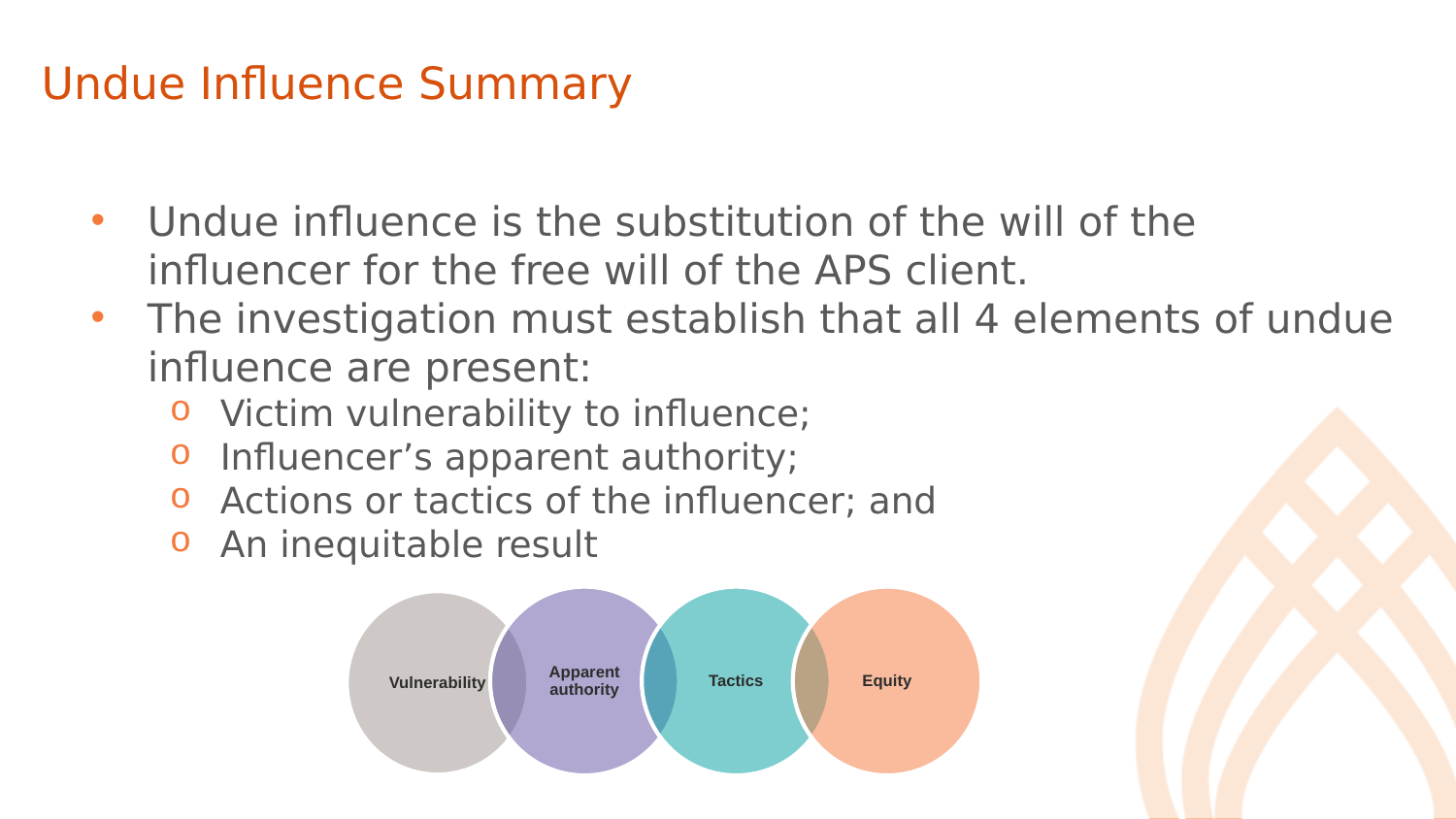

# Undue Influence Summary
Undue influence is the substitution of the will of the influencer for the free will of the APS client.
The investigation must establish that all 4 elements of undue influence are present:
Victim vulnerability to influence;
Influencer’s apparent authority;
Actions or tactics of the influencer; and
An inequitable result

Vulnerability
Apparent authority
Tactics
Equity